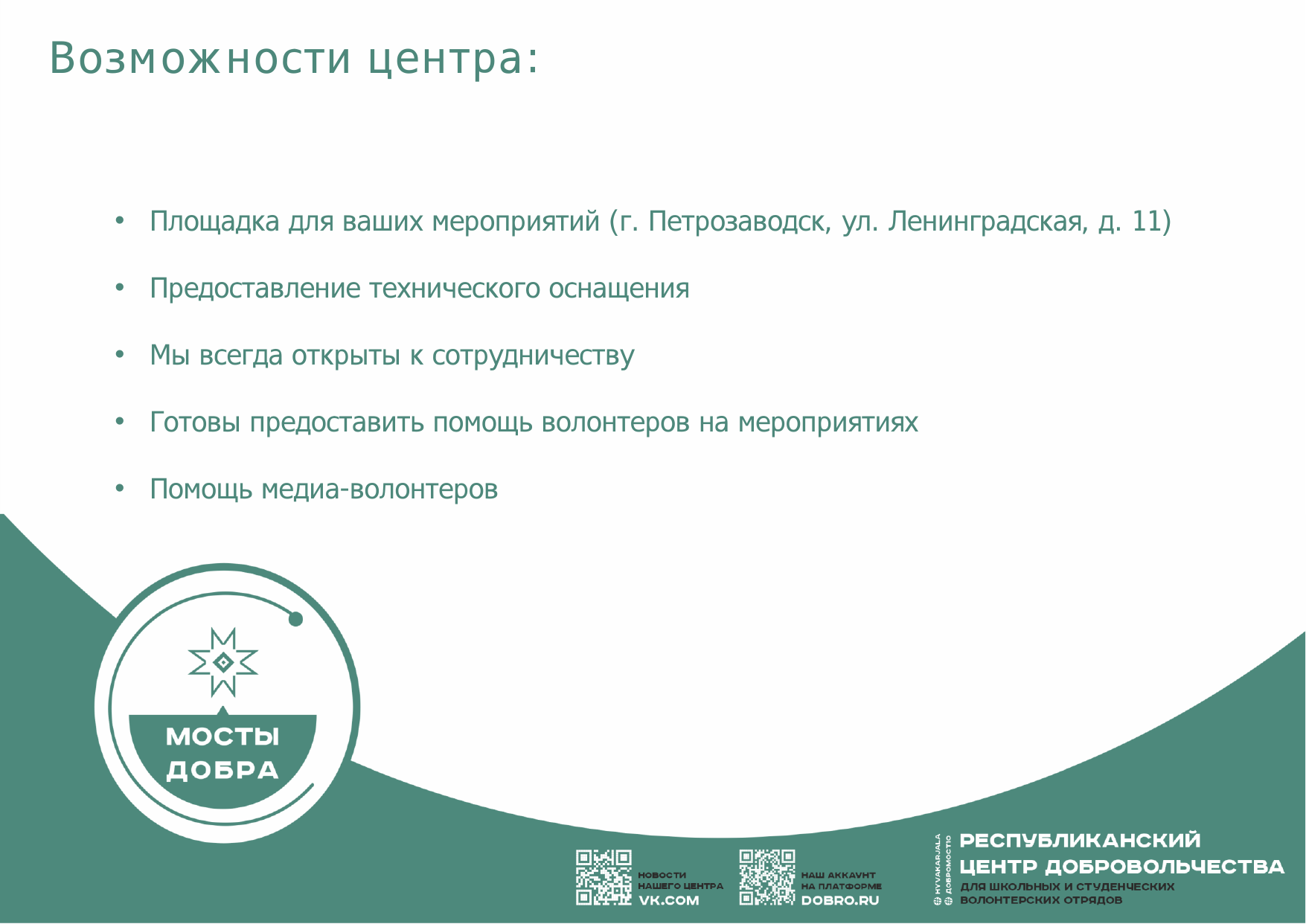

Возможности центра:
Площадка для ваших мероприятий (г. Петрозаводск, ул. Ленинградская, д. 11)
Предоставление технического оснащения
Мы всегда открыты к сотрудничеству
Готовы предоставить помощь волонтеров на мероприятиях
Помощь медиа-волонтеров